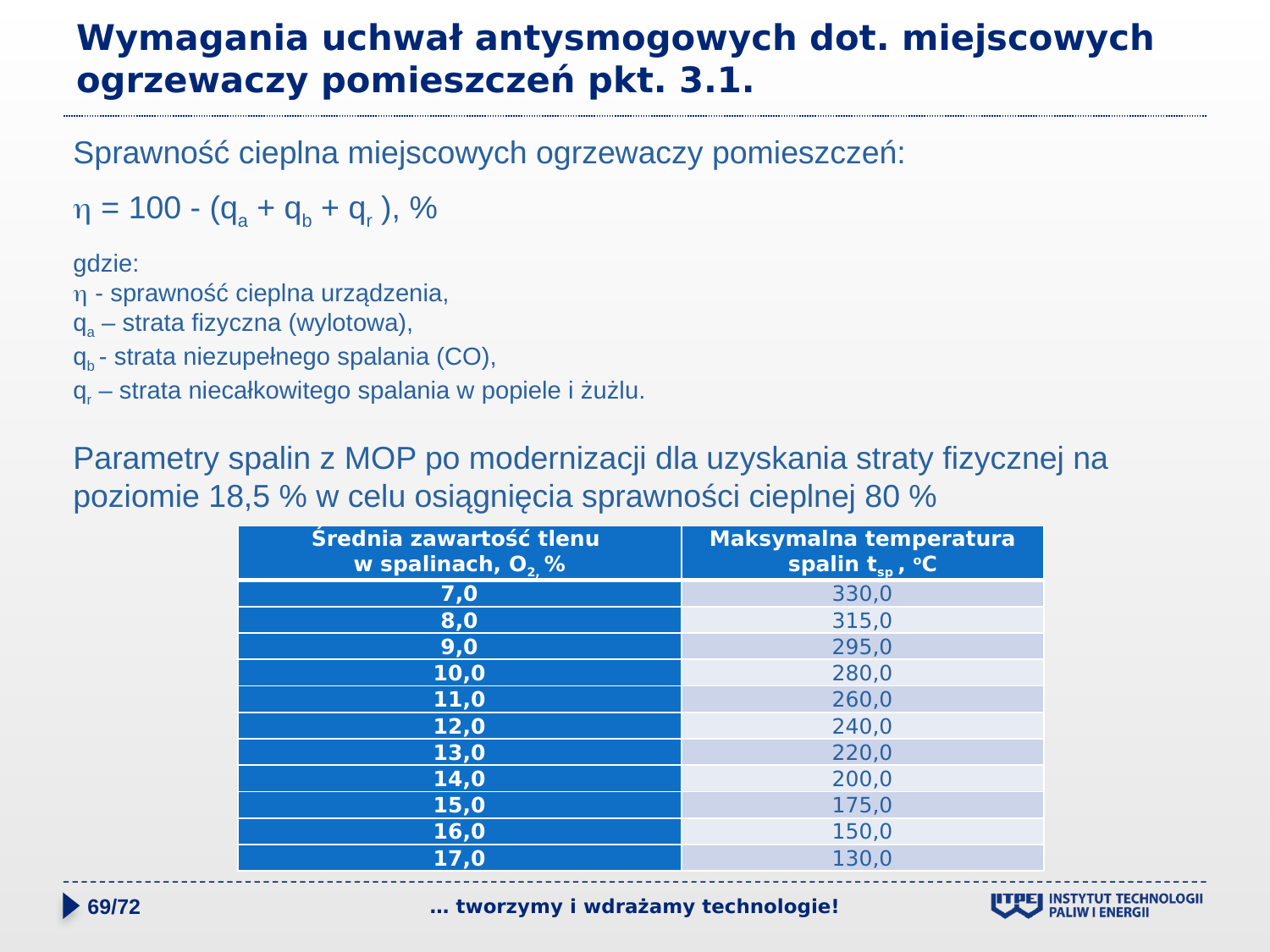

# Wymagania uchwał antysmogowych dot. miejscowych ogrzewaczy pomieszczeń pkt. 3.1.
Sprawność cieplna miejscowych ogrzewaczy pomieszczeń:

η = 100 - (qa + qb + qr ), %

gdzie:
η - sprawność cieplna urządzenia,
qa – strata fizyczna (wylotowa),
qb - strata niezupełnego spalania (CO),
qr – strata niecałkowitego spalania w popiele i żużlu.

Parametry spalin z MOP po modernizacji dla uzyskania straty fizycznej na poziomie 18,5 % w celu osiągnięcia sprawności cieplnej 80 %
| Średnia zawartość tlenu w spalinach, O2, % | Maksymalna temperatura spalin tsp , oC |
| --- | --- |
| 7,0 | 330,0 |
| 8,0 | 315,0 |
| 9,0 | 295,0 |
| 10,0 | 280,0 |
| 11,0 | 260,0 |
| 12,0 | 240,0 |
| 13,0 | 220,0 |
| 14,0 | 200,0 |
| 15,0 | 175,0 |
| 16,0 | 150,0 |
| 17,0 | 130,0 |